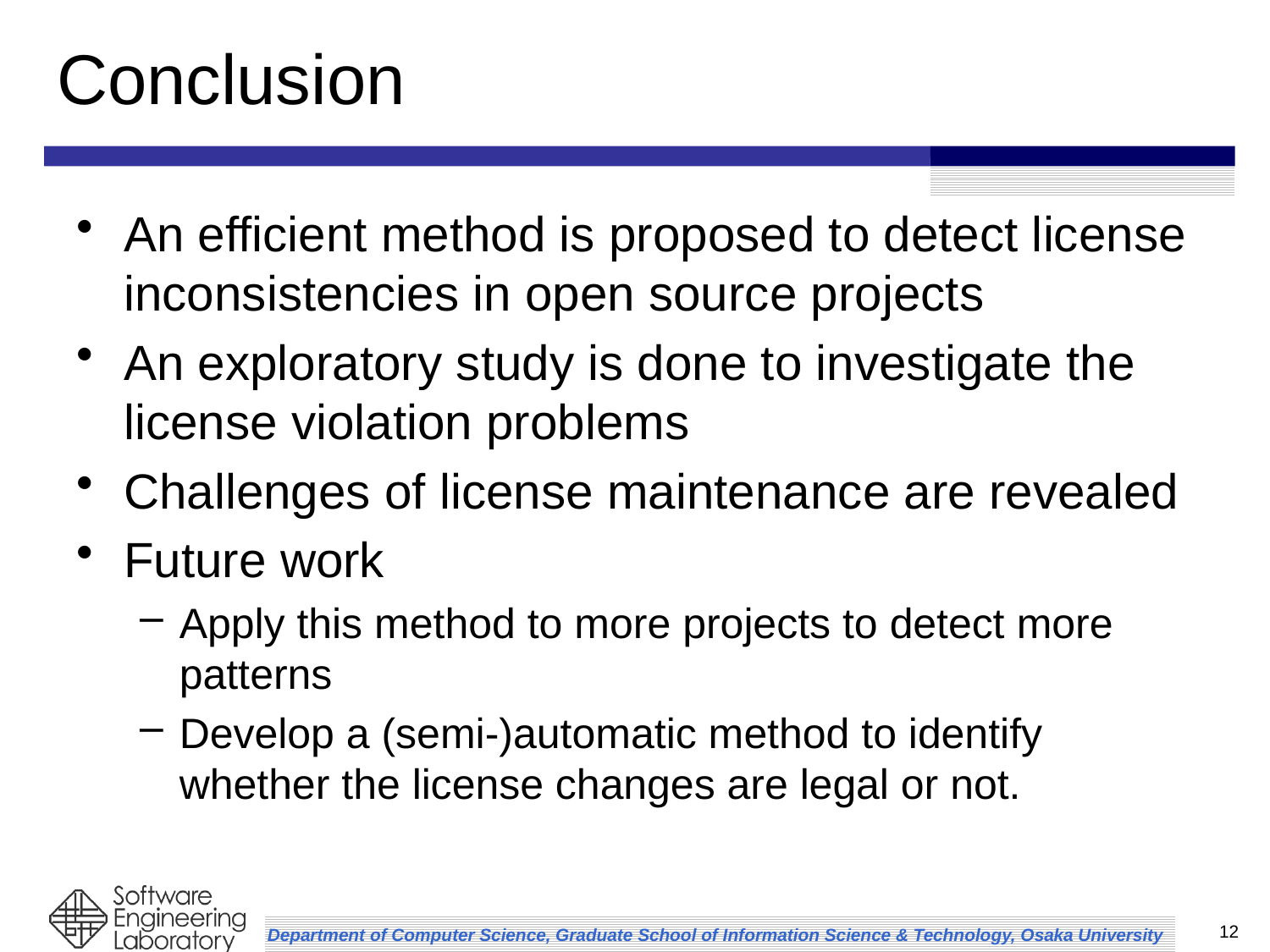

# Conclusion
An efficient method is proposed to detect license inconsistencies in open source projects
An exploratory study is done to investigate the license violation problems
Challenges of license maintenance are revealed
Future work
Apply this method to more projects to detect more patterns
Develop a (semi-)automatic method to identify whether the license changes are legal or not.
12